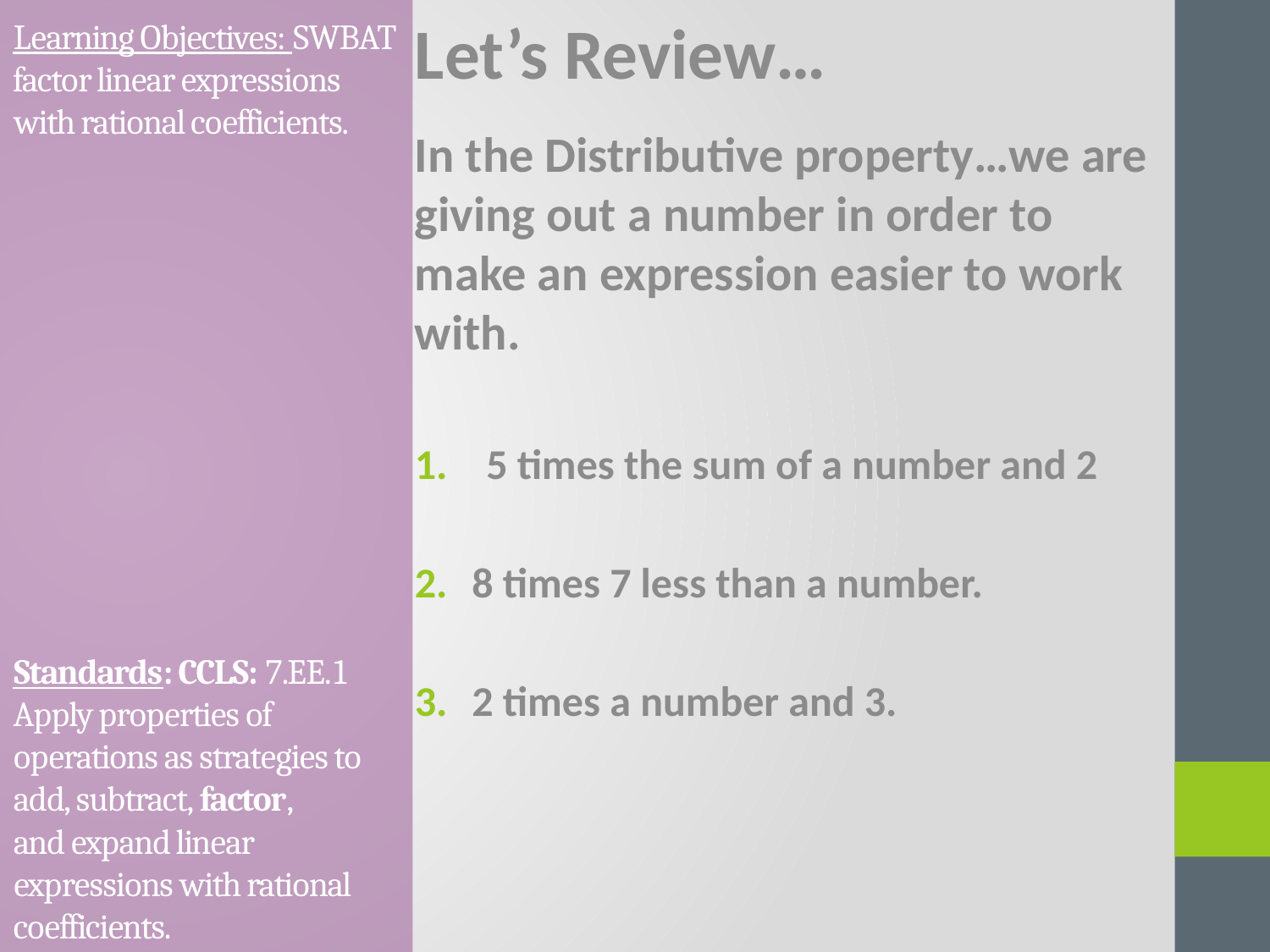

# Learning Objectives: SWBAT factor linear expressions with rational coefficients. Standards: CCLS: 7.EE.1 Apply properties of operations as strategies to add, subtract, factor, and expand linear expressions with rational coefficients.
Let’s Review…

In the Distributive property…we are giving out a number in order to make an expression easier to work with.

5 times the sum of a number and 2

 8 times 7 less than a number.

 2 times a number and 3.